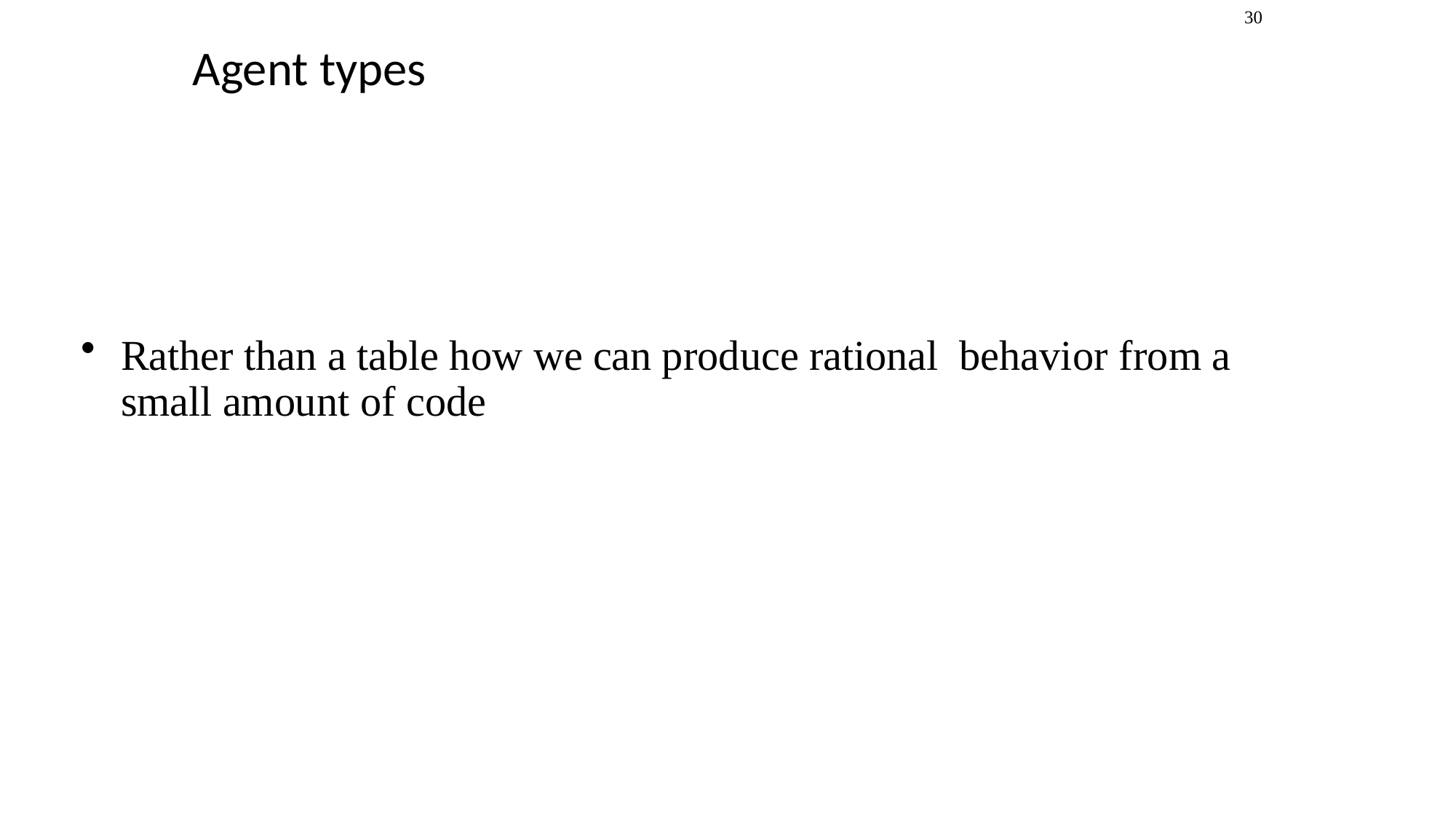

30
# Agent types
Rather than a table how we can produce rational  behavior from a small amount of code